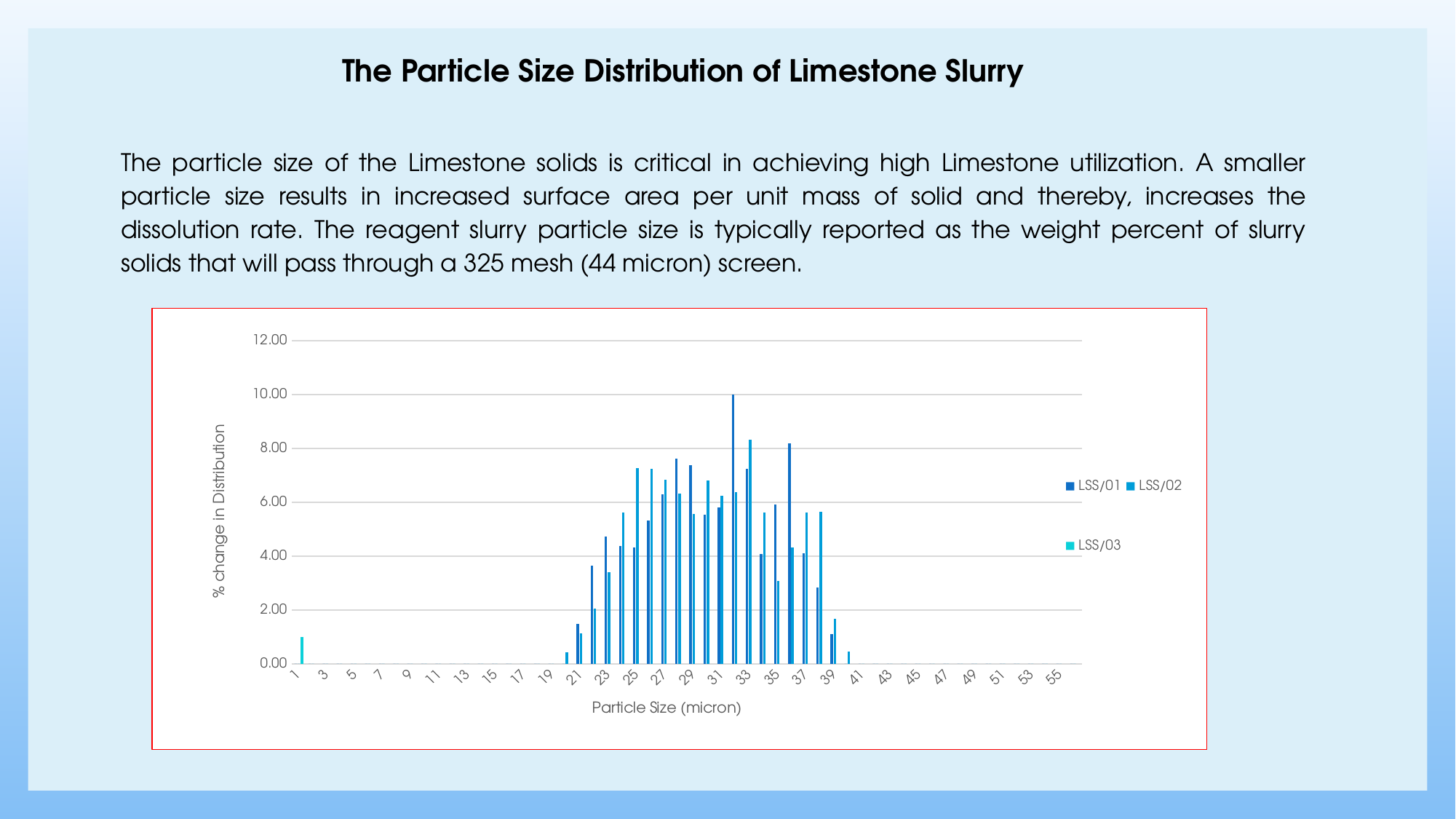

The Particle Size Distribution of Limestone Slurry
The particle size of the Limestone solids is critical in achieving high Limestone utilization. A smaller particle size results in increased surface area per unit mass of solid and thereby, increases the dissolution rate. The reagent slurry particle size is typically reported as the weight percent of slurry solids that will pass through a 325 mesh (44 micron) screen.

### Chart

| Category |  |  |  |
|---|---|---|---|